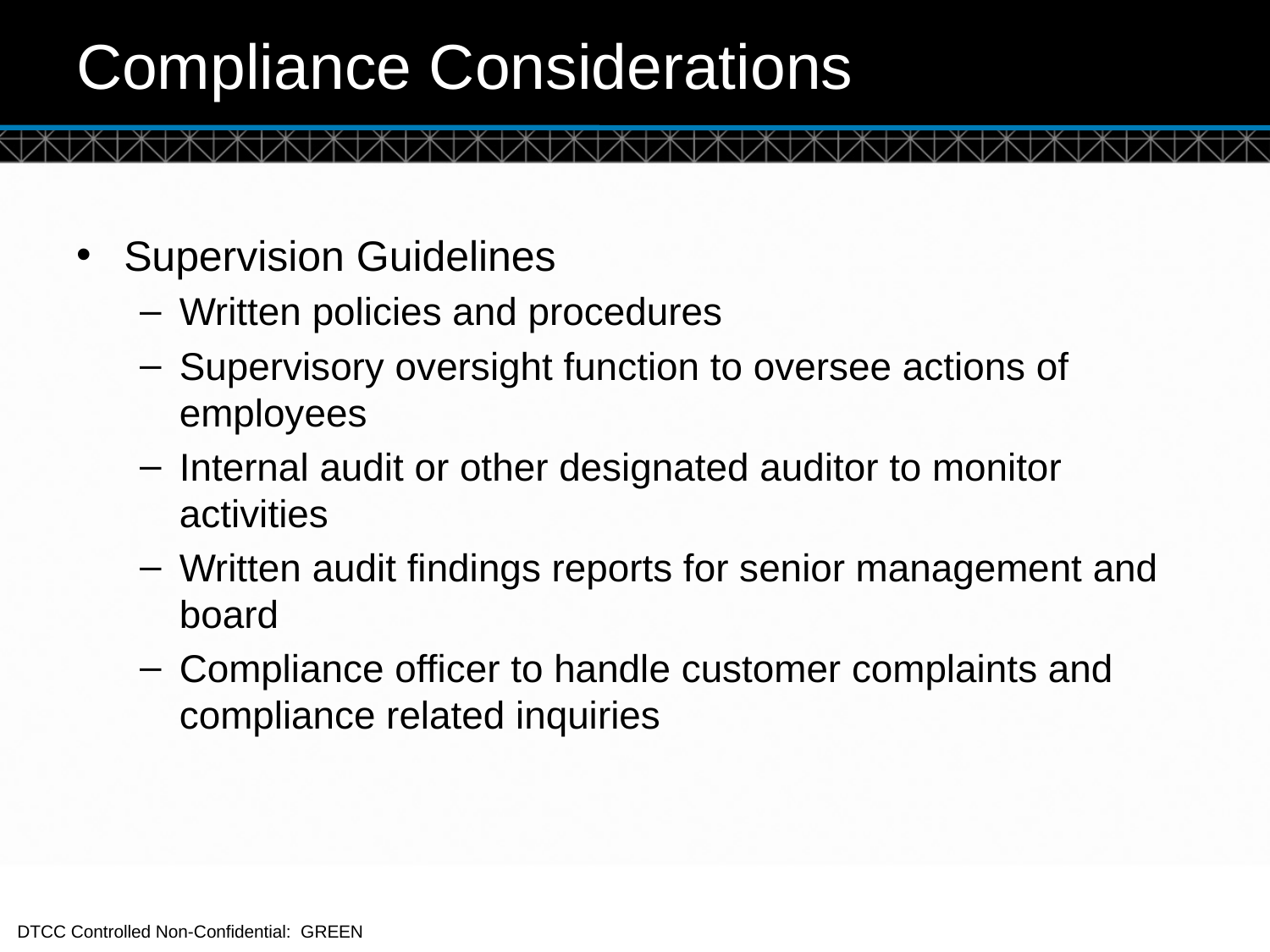

# Compliance Considerations
Supervision Guidelines
Written policies and procedures
Supervisory oversight function to oversee actions of employees
Internal audit or other designated auditor to monitor activities
Written audit findings reports for senior management and board
Compliance officer to handle customer complaints and compliance related inquiries

24
DTCC Controlled Non-Confidential:  GREEN